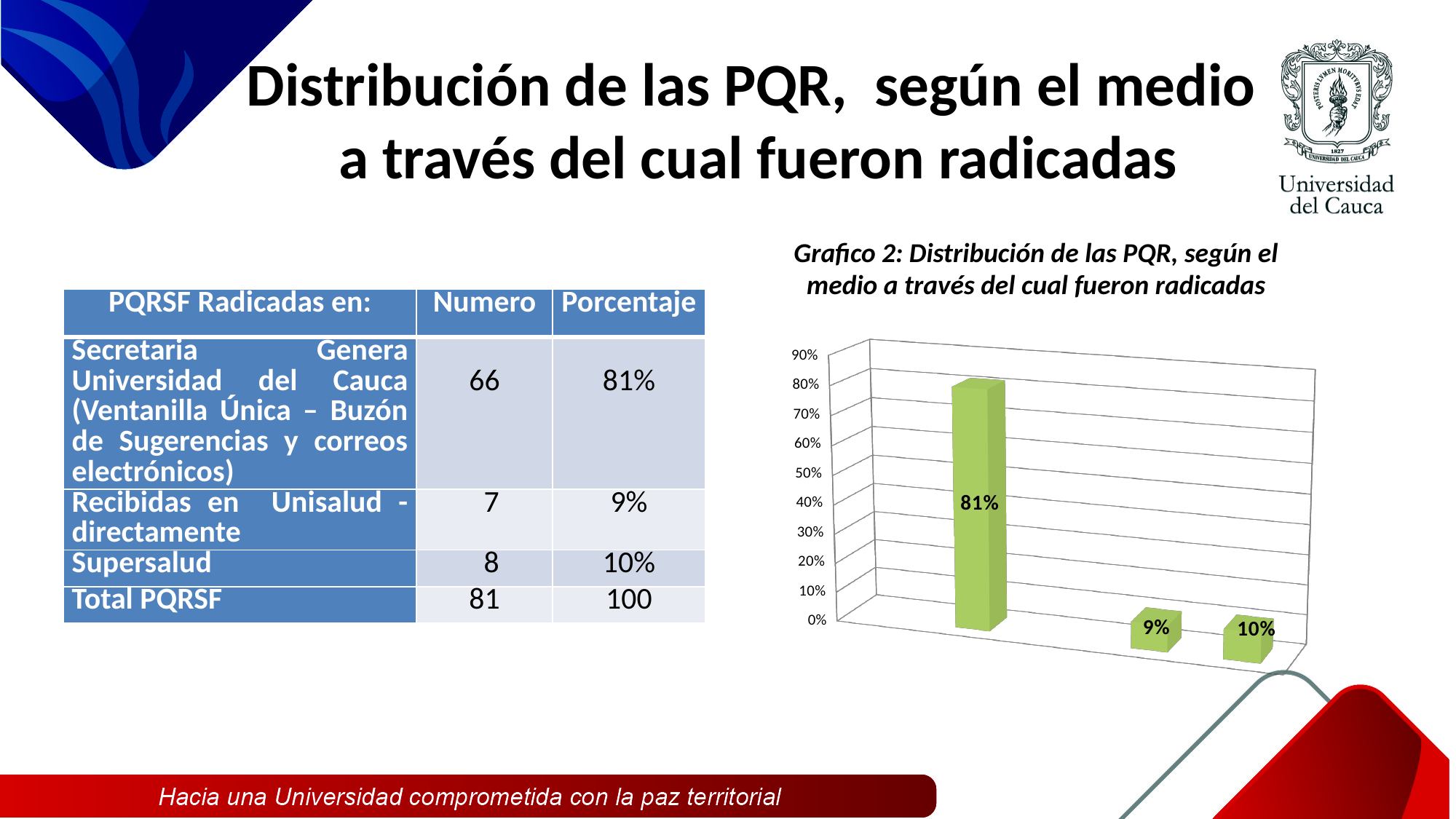

# Distribución de las PQR,  según el medio a través del cual fueron radicadas
Grafico 2: Distribución de las PQR, según el medio a través del cual fueron radicadas

[unsupported chart]

| PQRSF Radicadas en: | Numero | Porcentaje |
| --- | --- | --- |
| Secretaria Genera Universidad del Cauca (Ventanilla Única – Buzón de Sugerencias y correos electrónicos) | 66 | 81% |
| Recibidas en Unisalud - directamente | 7 | 9% |
| Supersalud | 8 | 10% |
| Total PQRSF | 81 | 100 |